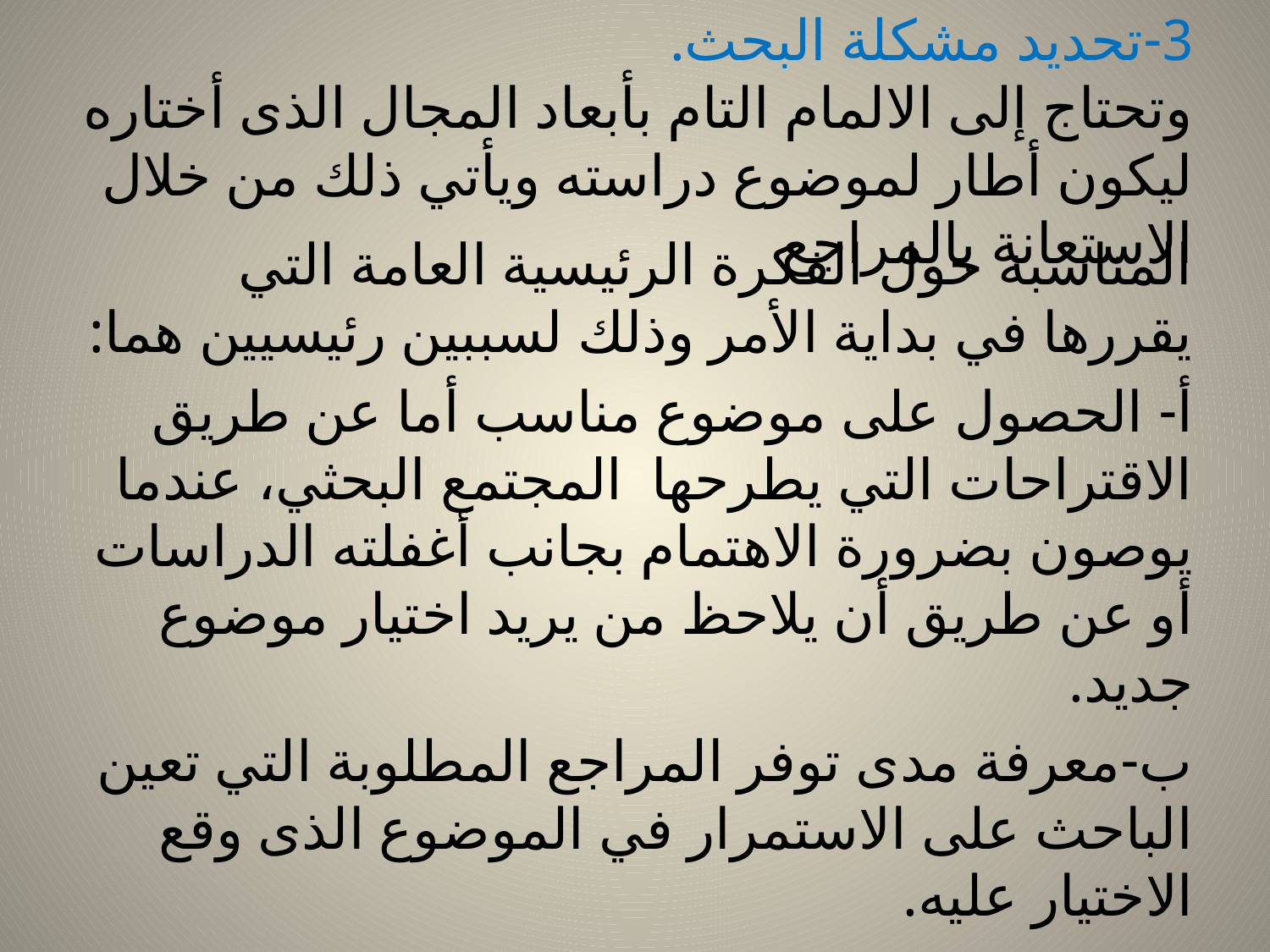

# 3-تحديد مشكلة البحث. وتحتاج إلى الالمام التام بأبعاد المجال الذى أختاره ليكون أطار لموضوع دراسته ويأتي ذلك من خلال الاستعانة بالمراجع
المناسبة حول الفكرة الرئيسية العامة التي يقررها في بداية الأمر وذلك لسببين رئيسيين هما:
أ- الحصول على موضوع مناسب أما عن طريق الاقتراحات التي يطرحها  المجتمع البحثي، عندما يوصون بضرورة الاهتمام بجانب أغفلته الدراسات أو عن طريق أن يلاحظ من يريد اختيار موضوع جديد.
ب-معرفة مدى توفر المراجع المطلوبة التي تعين الباحث على الاستمرار في الموضوع الذى وقع الاختيار عليه.